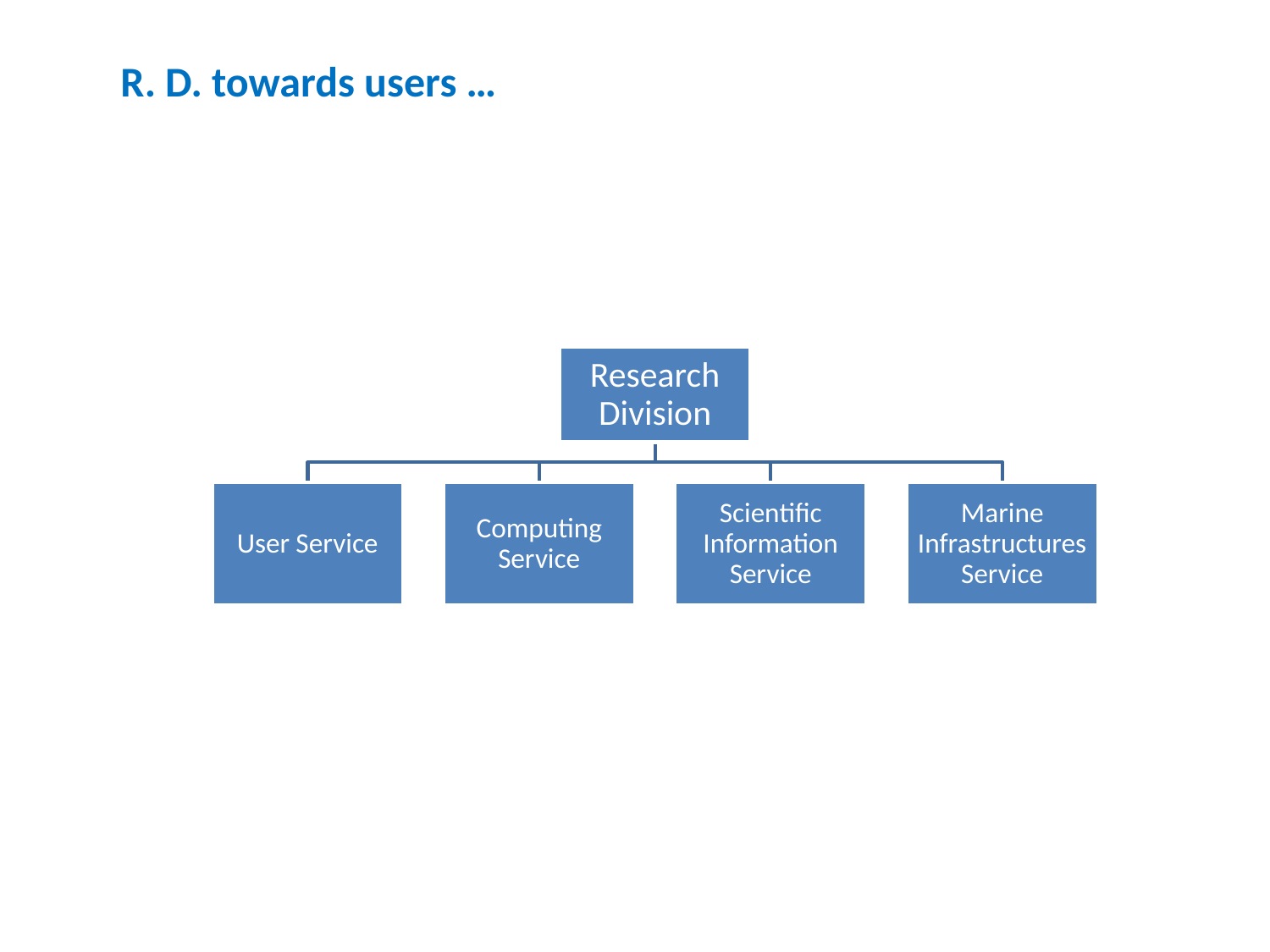

R. D. towards users …
Research Division
User Service
Computing Service
Scientific Information Service
Marine Infrastructures Service